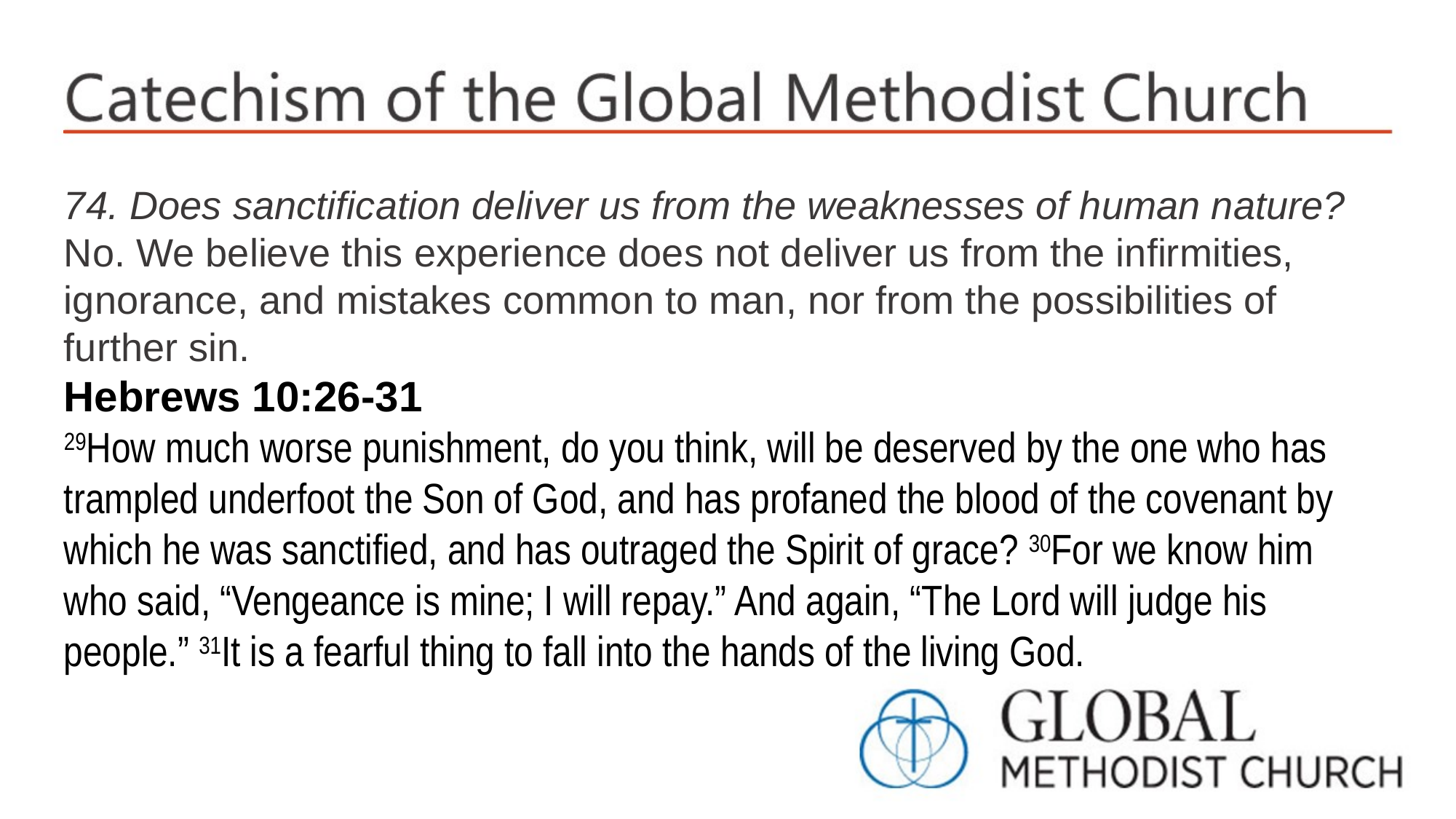

74. Does sanctification deliver us from the weaknesses of human nature?
No. We believe this experience does not deliver us from the infirmities, ignorance, and mistakes common to man, nor from the possibilities of further sin.
Hebrews 10:26-31
29How much worse punishment, do you think, will be deserved by the one who has trampled underfoot the Son of God, and has profaned the blood of the covenant by which he was sanctified, and has outraged the Spirit of grace? 30For we know him who said, “Vengeance is mine; I will repay.” And again, “The Lord will judge his people.” 31It is a fearful thing to fall into the hands of the living God.